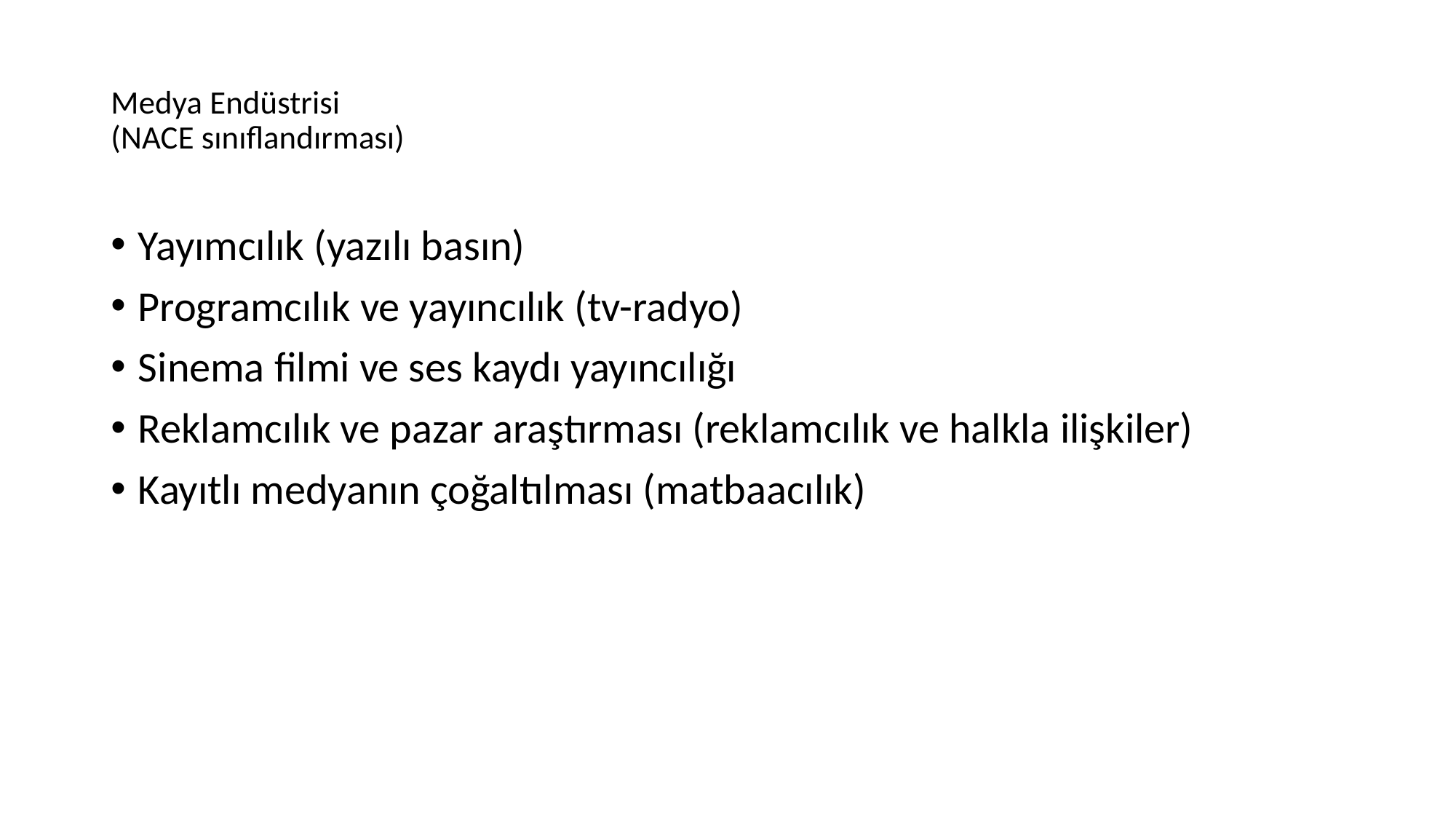

# Medya Endüstrisi (NACE sınıflandırması)
Yayımcılık (yazılı basın)
Programcılık ve yayıncılık (tv-radyo)
Sinema filmi ve ses kaydı yayıncılığı
Reklamcılık ve pazar araştırması (reklamcılık ve halkla ilişkiler)
Kayıtlı medyanın çoğaltılması (matbaacılık)